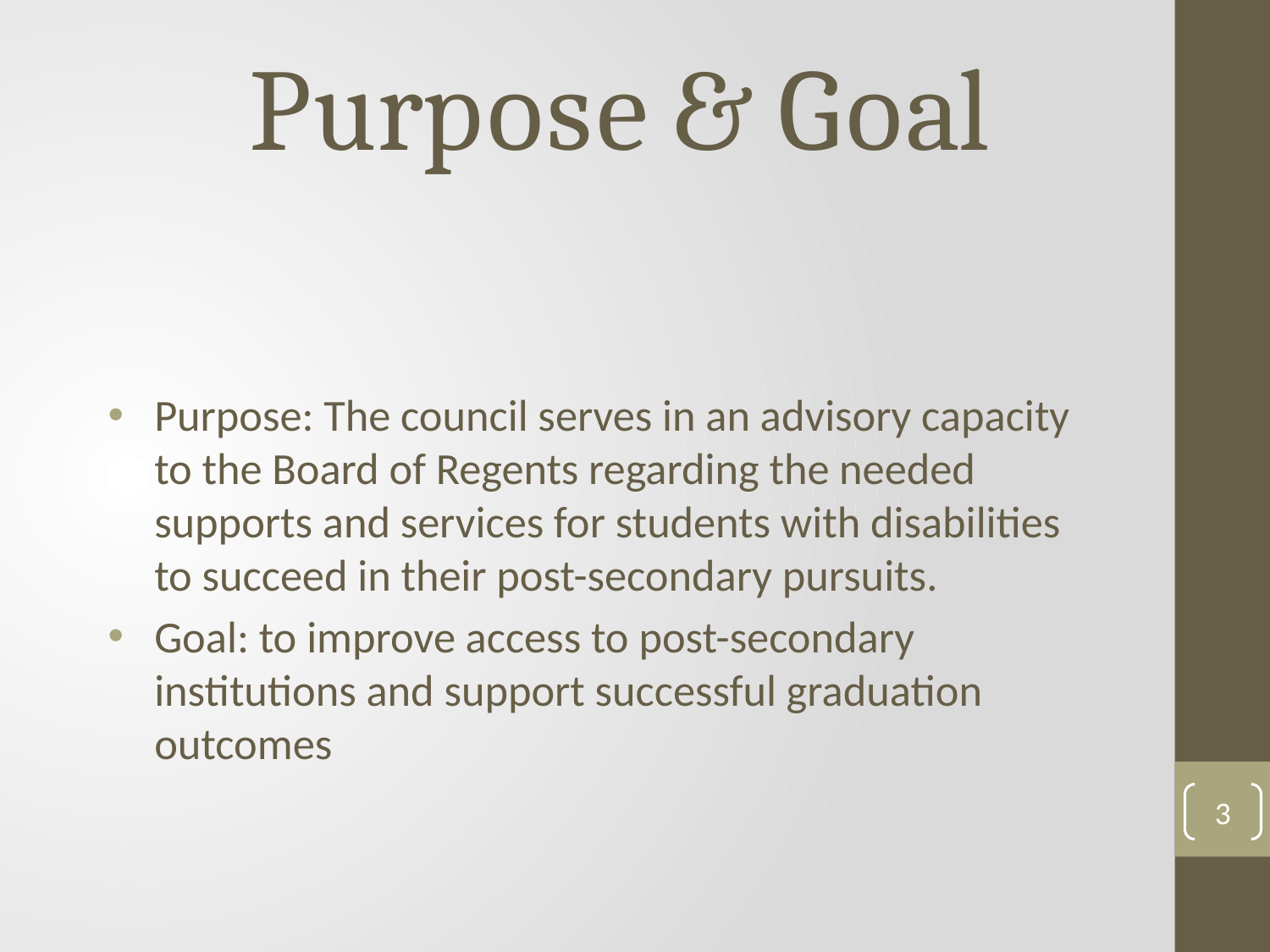

# Purpose & Goal
Purpose: The council serves in an advisory capacity to the Board of Regents regarding the needed supports and services for students with disabilities to succeed in their post-secondary pursuits.
Goal: to improve access to post-secondary institutions and support successful graduation outcomes
3